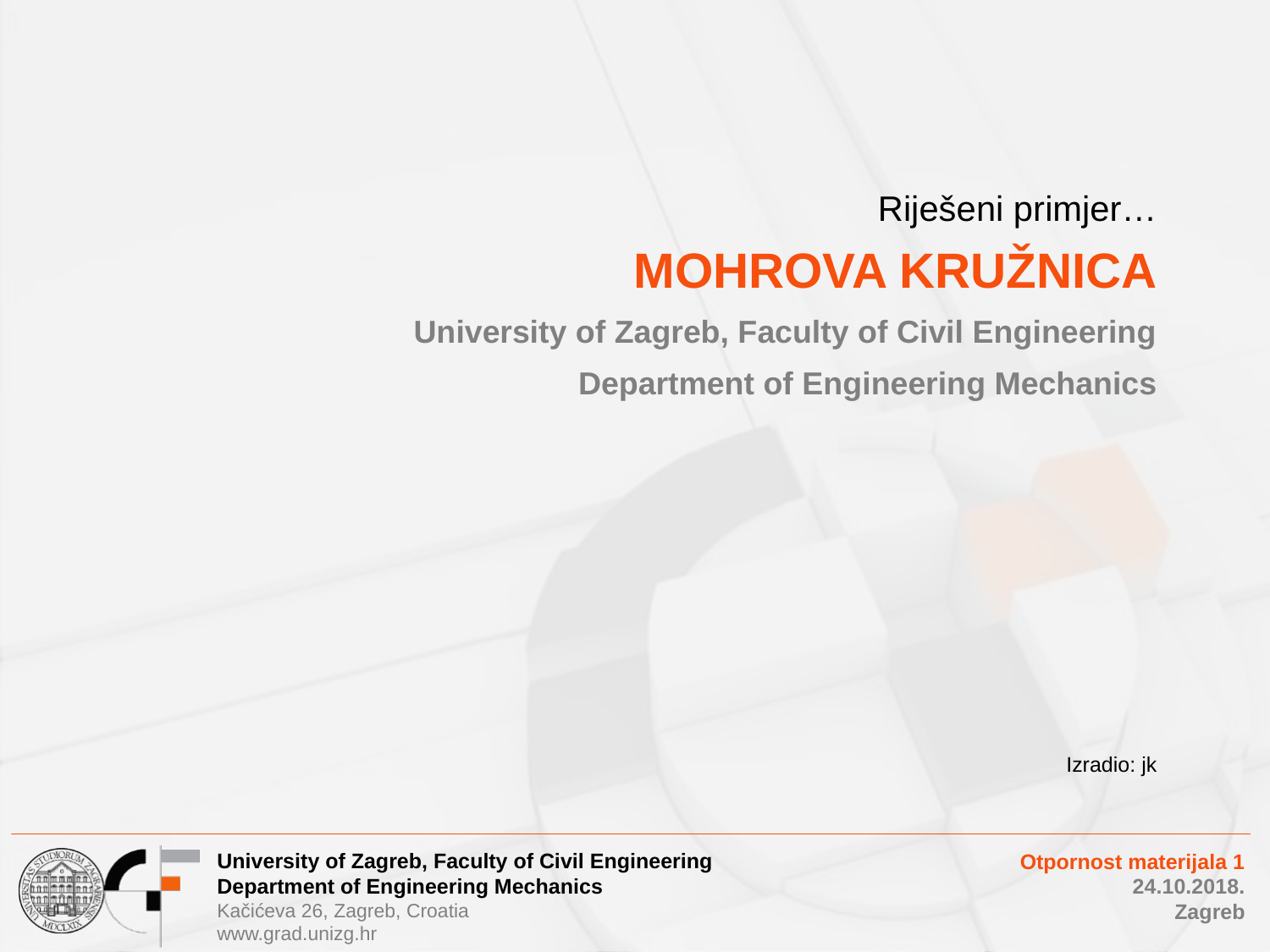

Riješeni primjer…
MOHROVA KRUŽNICA
University of Zagreb, Faculty of Civil Engineering
Department of Engineering Mechanics
Izradio: jk